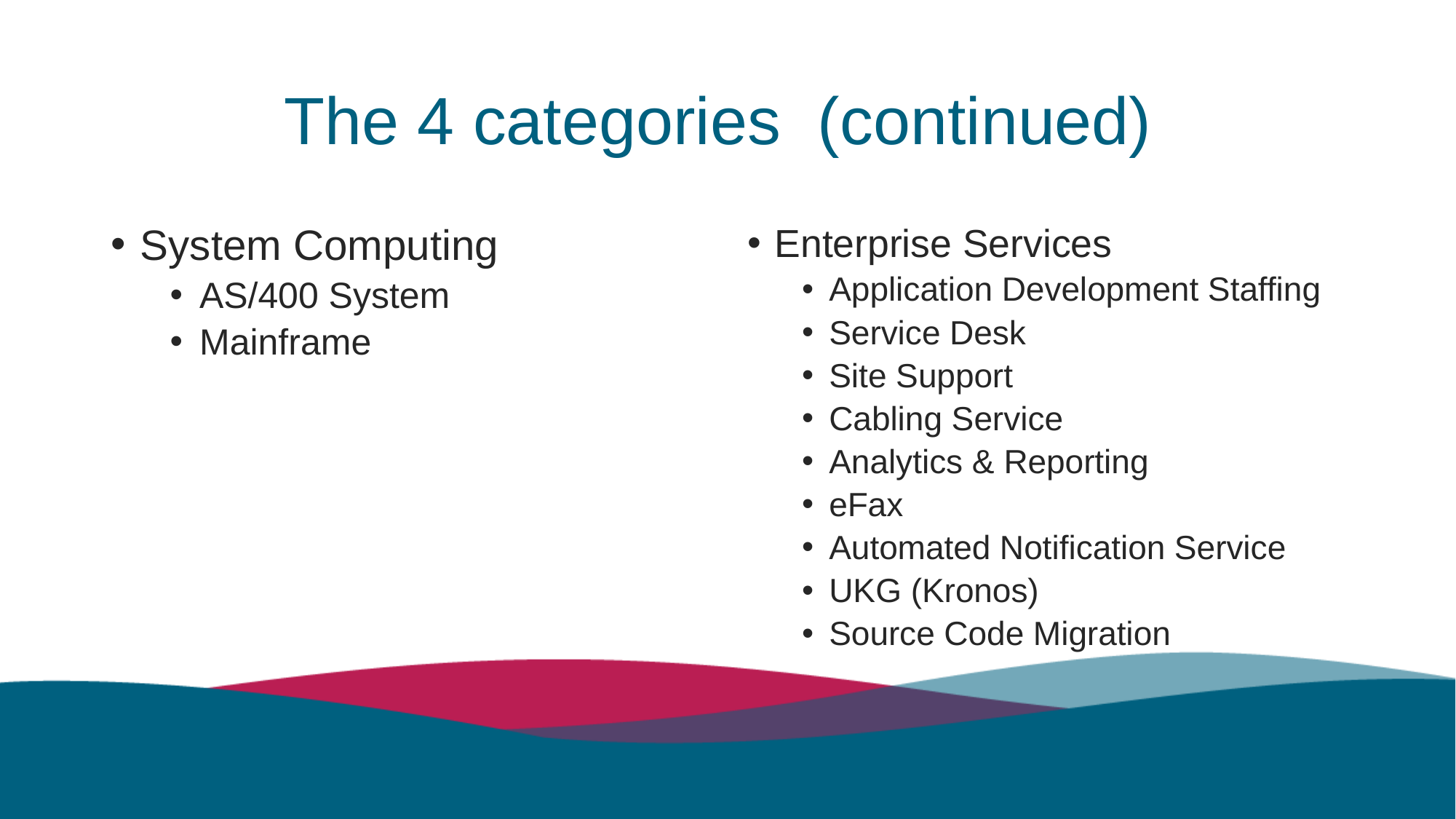

# The 4 categories  (continued)
System Computing
AS/400 System
Mainframe
Enterprise Services
Application Development Staffing
Service Desk
Site Support
Cabling Service
Analytics & Reporting
eFax
Automated Notification Service
UKG (Kronos)
Source Code Migration